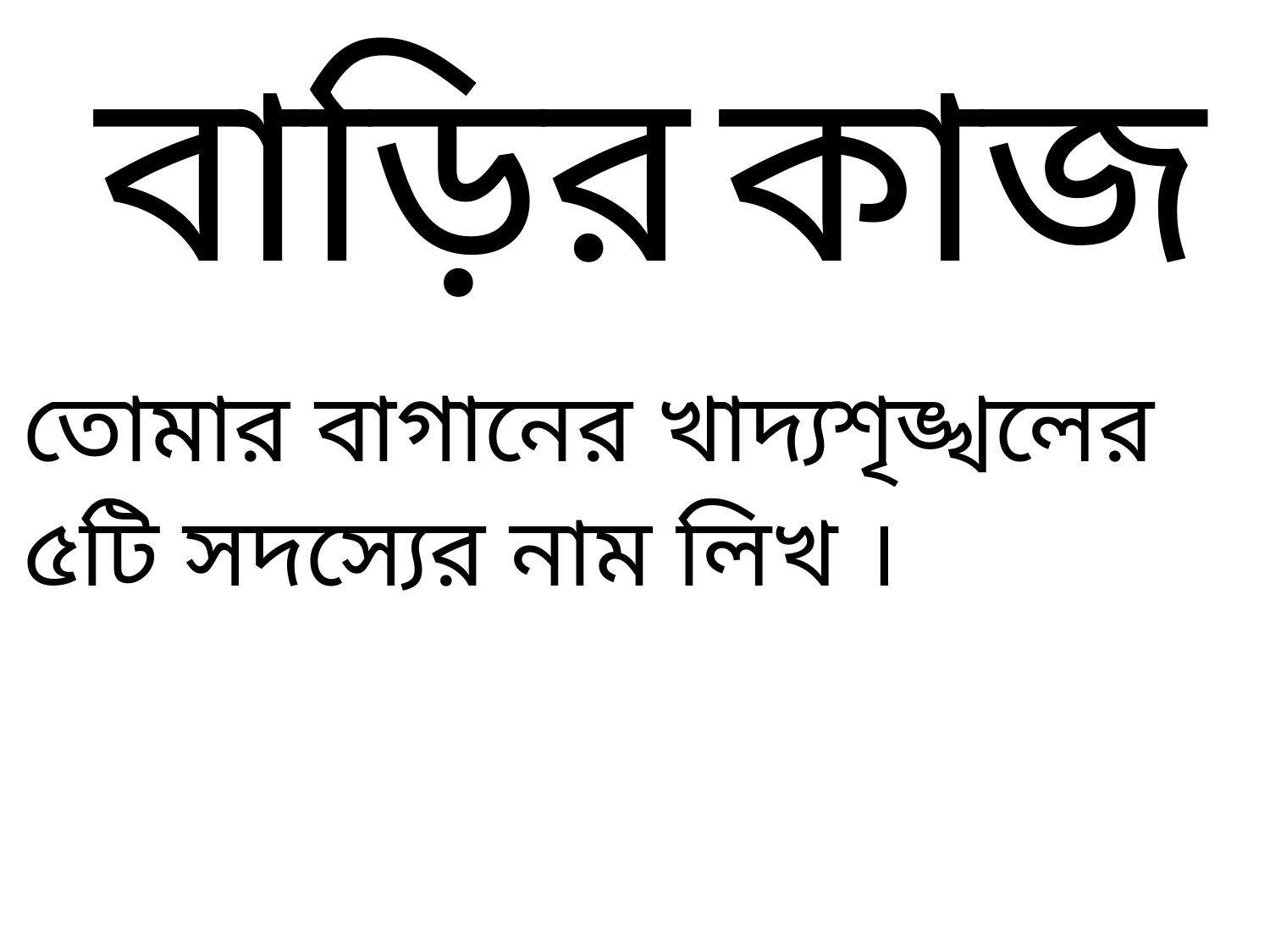

| বাড়ির কাজ |
| --- |
| তোমার বাগানের খাদ্যশৃঙ্খলের ৫টি সদস্যের নাম লিখ । |
| --- |